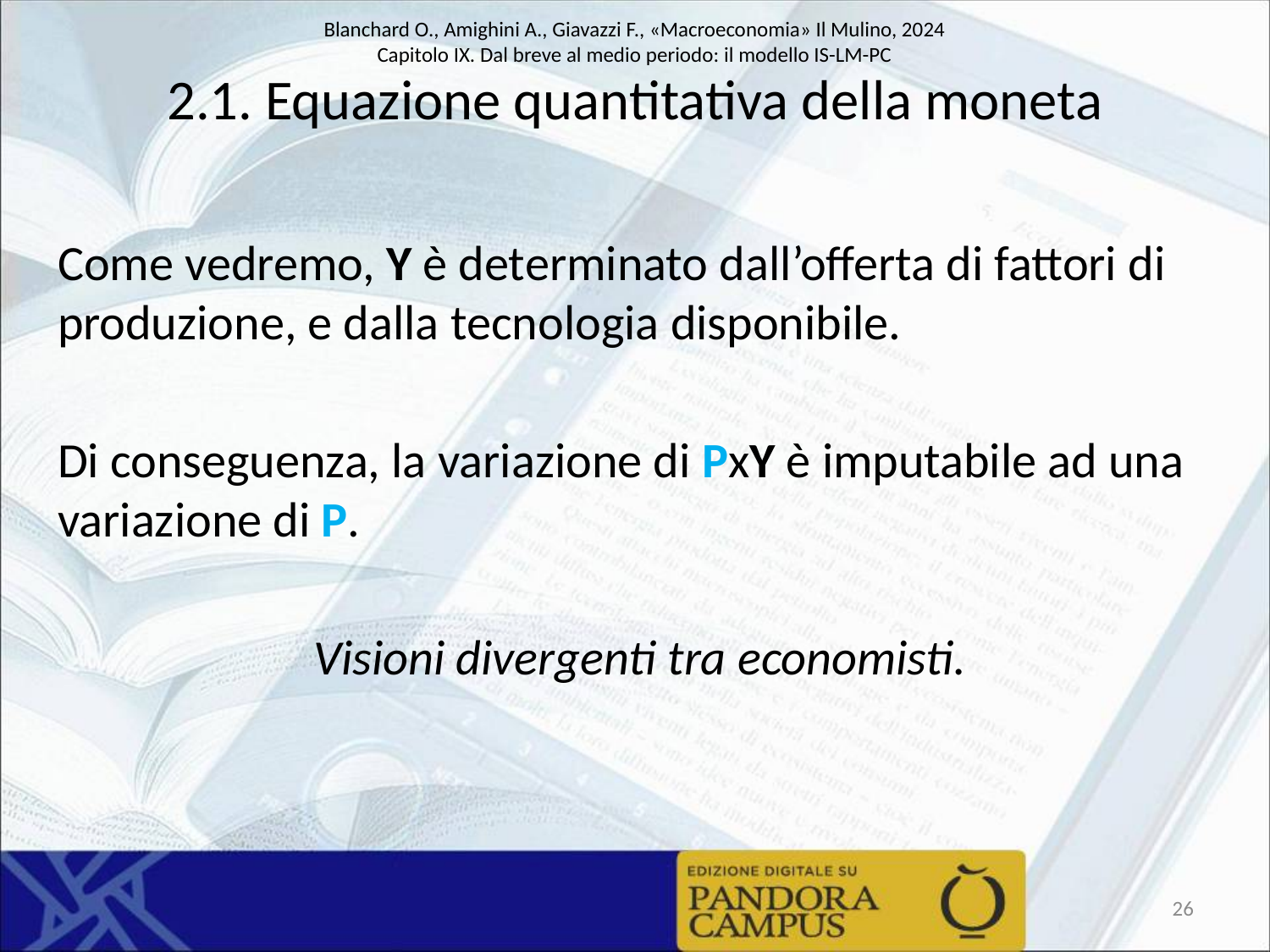

# 2.1. Equazione quantitativa della moneta

Come vedremo, Y è determinato dall’offerta di fattori di produzione, e dalla tecnologia disponibile.

Di conseguenza, la variazione di PxY è imputabile ad una variazione di P.

Visioni divergenti tra economisti.

26